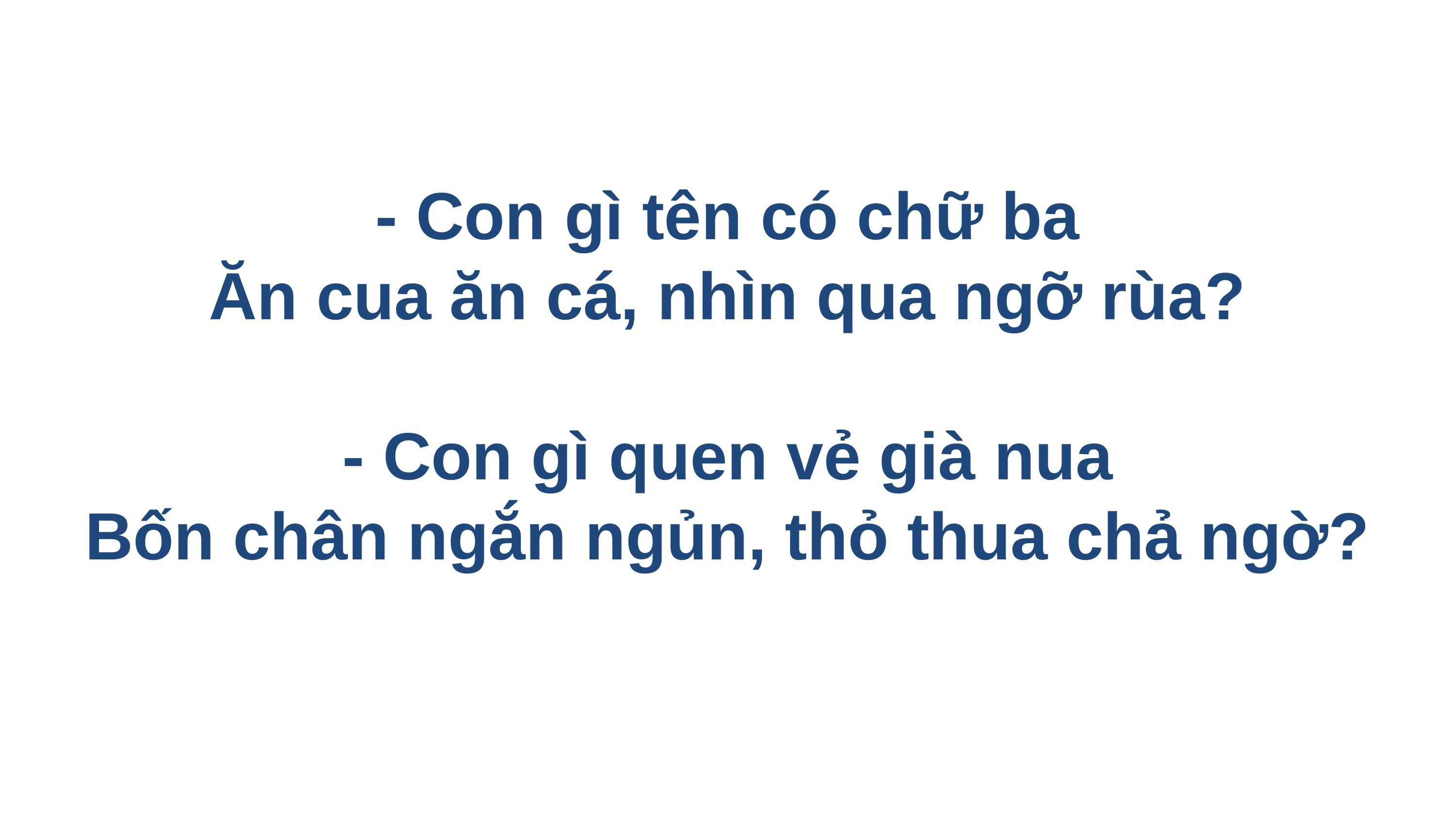

- Con gì tên có chữ ba
Ăn cua ăn cá, nhìn qua ngỡ rùa?

- Con gì quen vẻ già nua
Bốn chân ngắn ngủn, thỏ thua chả ngờ?